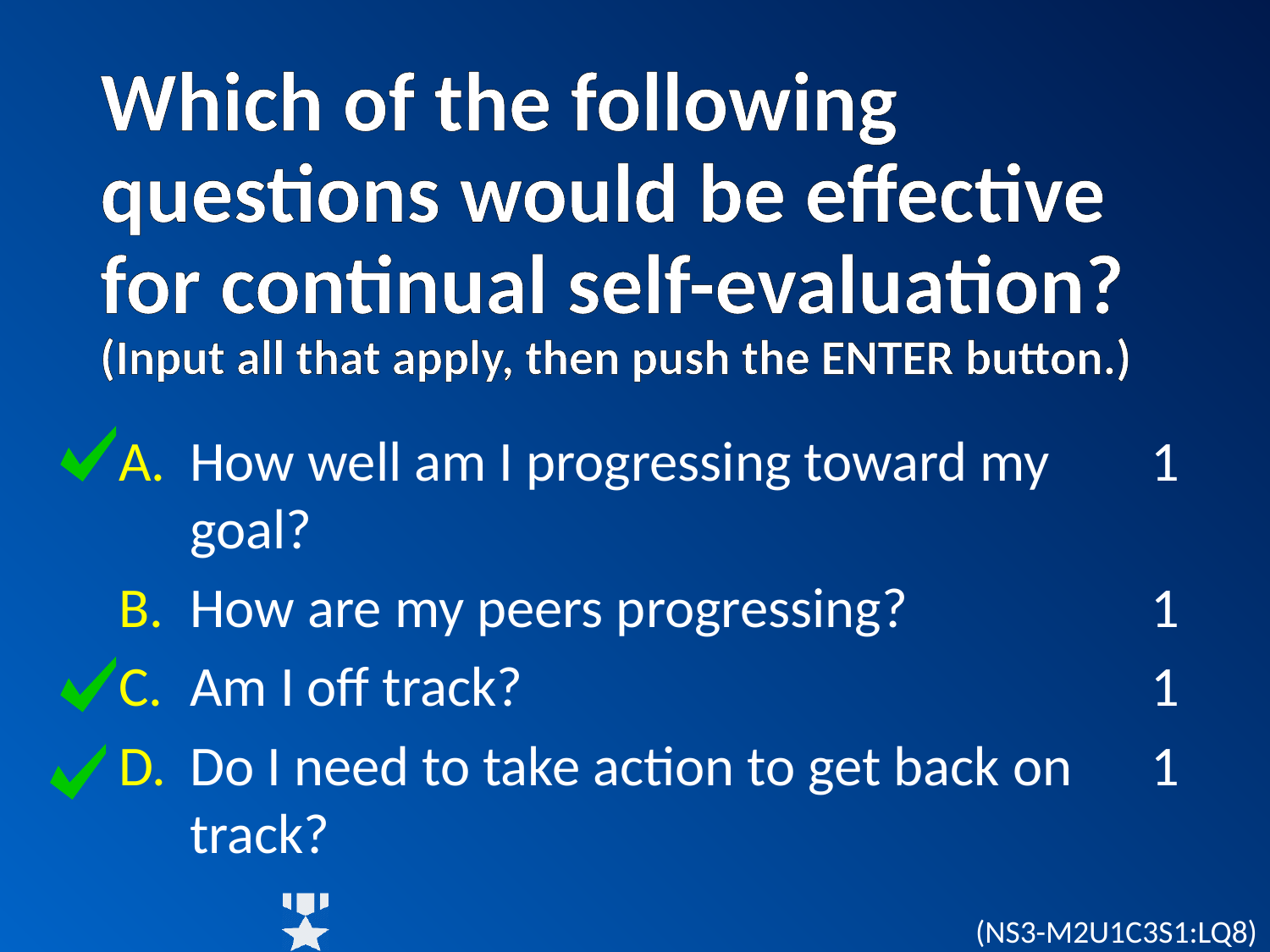

# Which of the following questions would be effective for continual self-evaluation? (Input all that apply, then push the ENTER button.)
How well am I progressing toward my goal?
How are my peers progressing?
Am I off track?
Do I need to take action to get back on track?
1
1
1
1

(NS3-M2U1C3S1:LQ8)